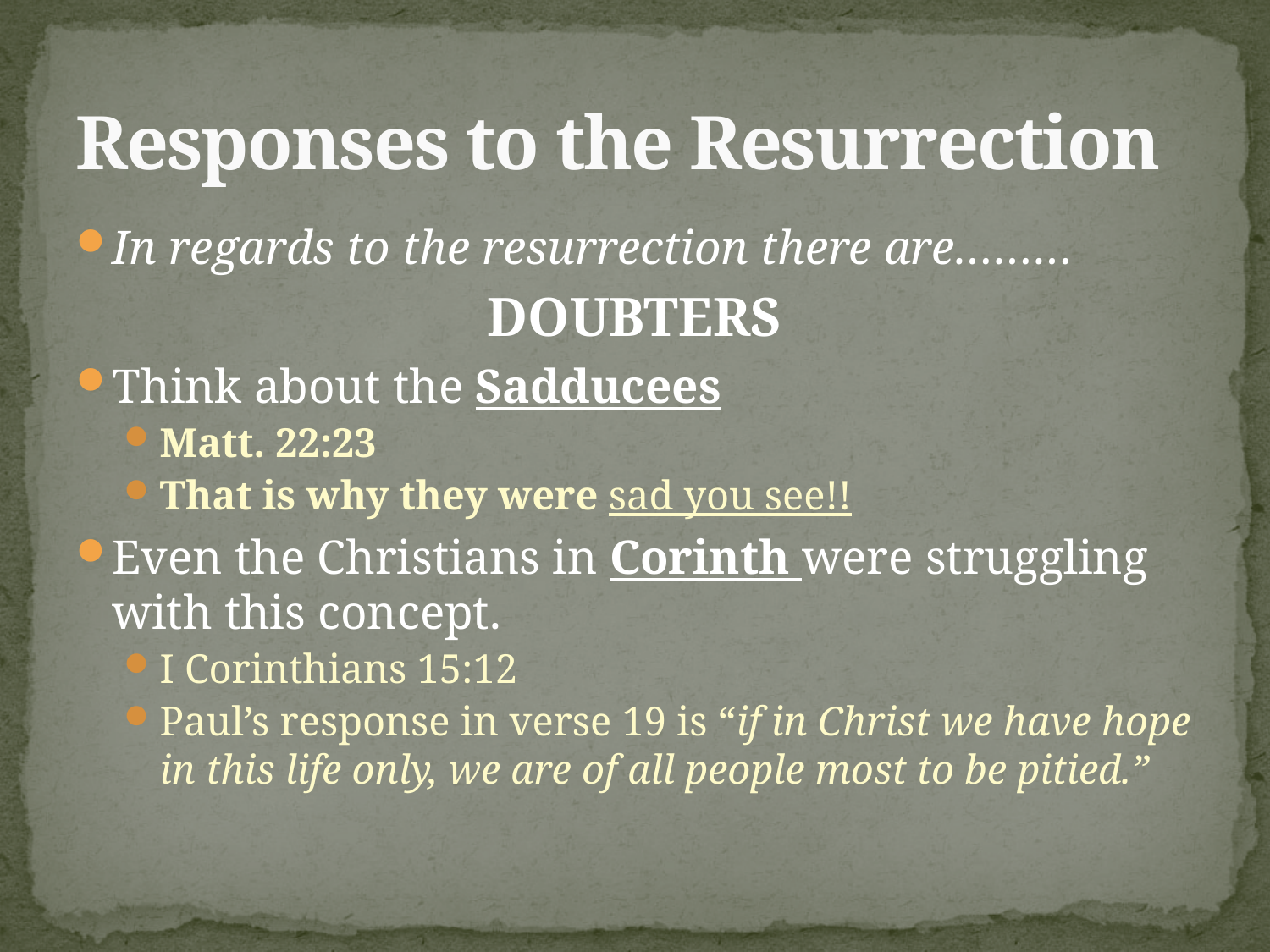

# Responses to the Resurrection
In regards to the resurrection there are………
DOUBTERS
Think about the Sadducees
Matt. 22:23
That is why they were sad you see!!
Even the Christians in Corinth were struggling with this concept.
I Corinthians 15:12
Paul’s response in verse 19 is “if in Christ we have hope in this life only, we are of all people most to be pitied.”